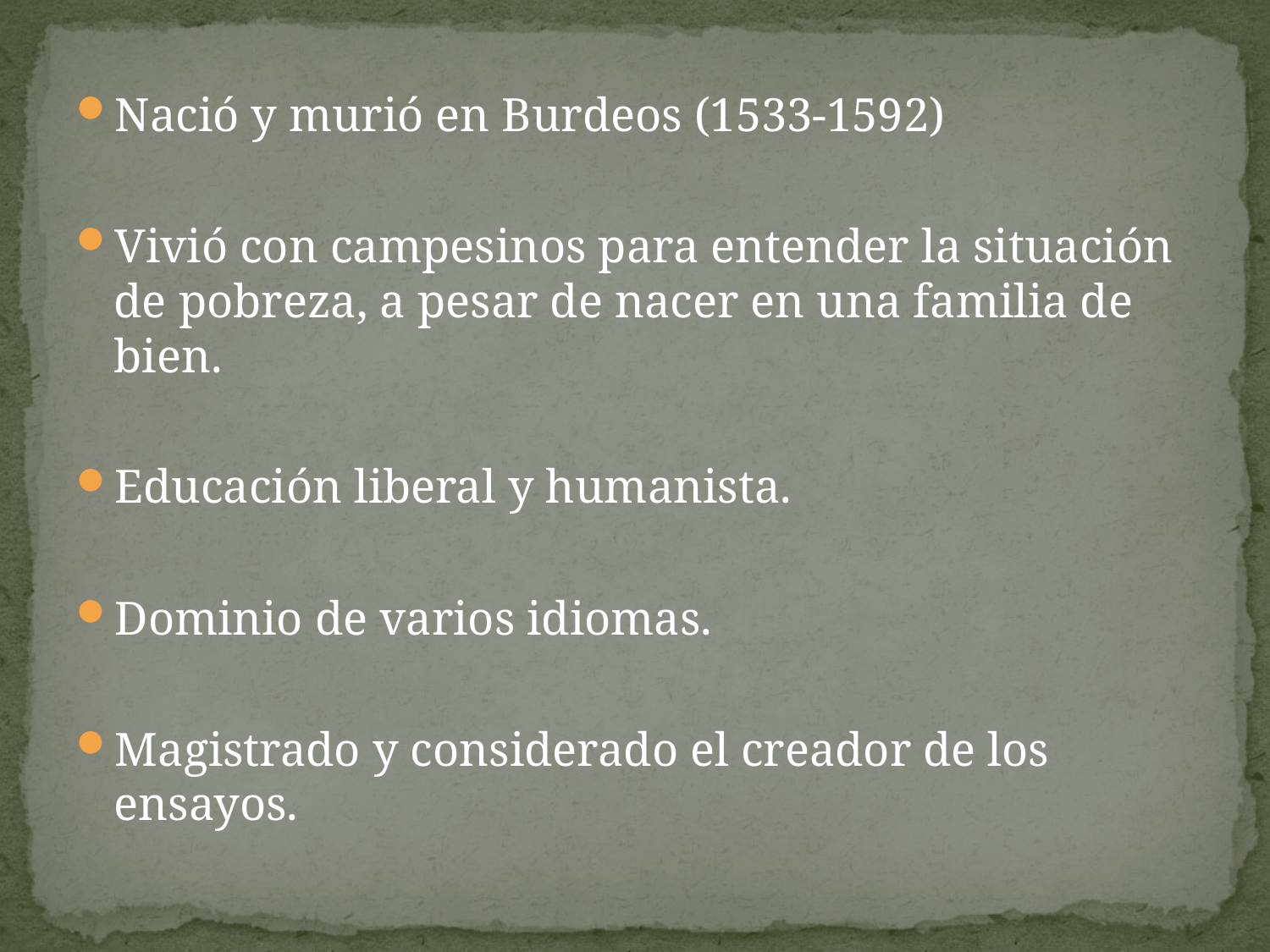

#
Nació y murió en Burdeos (1533-1592)

Vivió con campesinos para entender la situación de pobreza, a pesar de nacer en una familia de bien.

Educación liberal y humanista.

Dominio de varios idiomas.

Magistrado y considerado el creador de los ensayos.